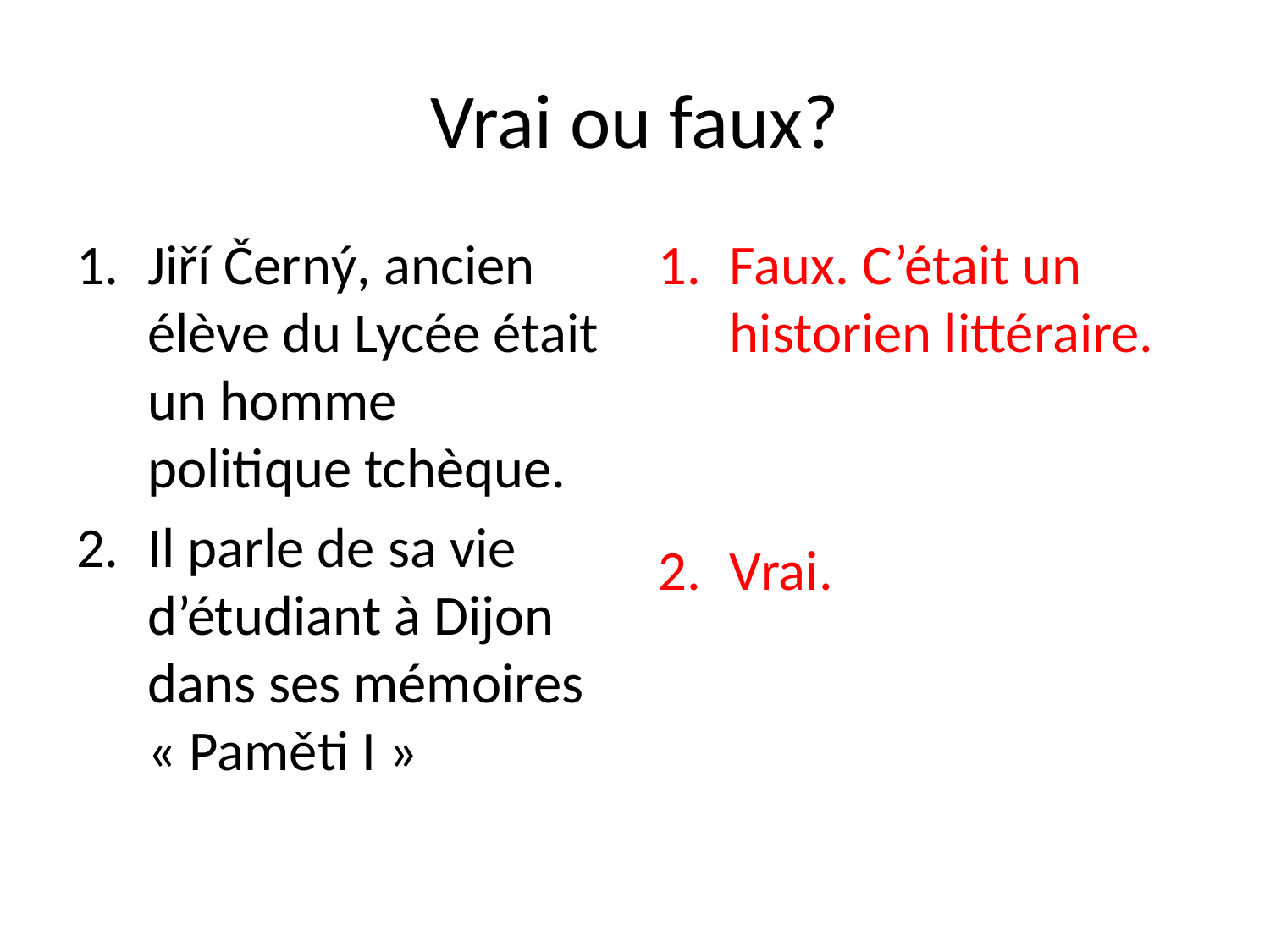

# Vrai ou faux?
Jiří Černý, ancien élève du Lycée était un homme politique tchèque.
Il parle de sa vie d’étudiant à Dijon dans ses mémoires « Paměti I »

Faux. C’était un historien littéraire.

Vrai.